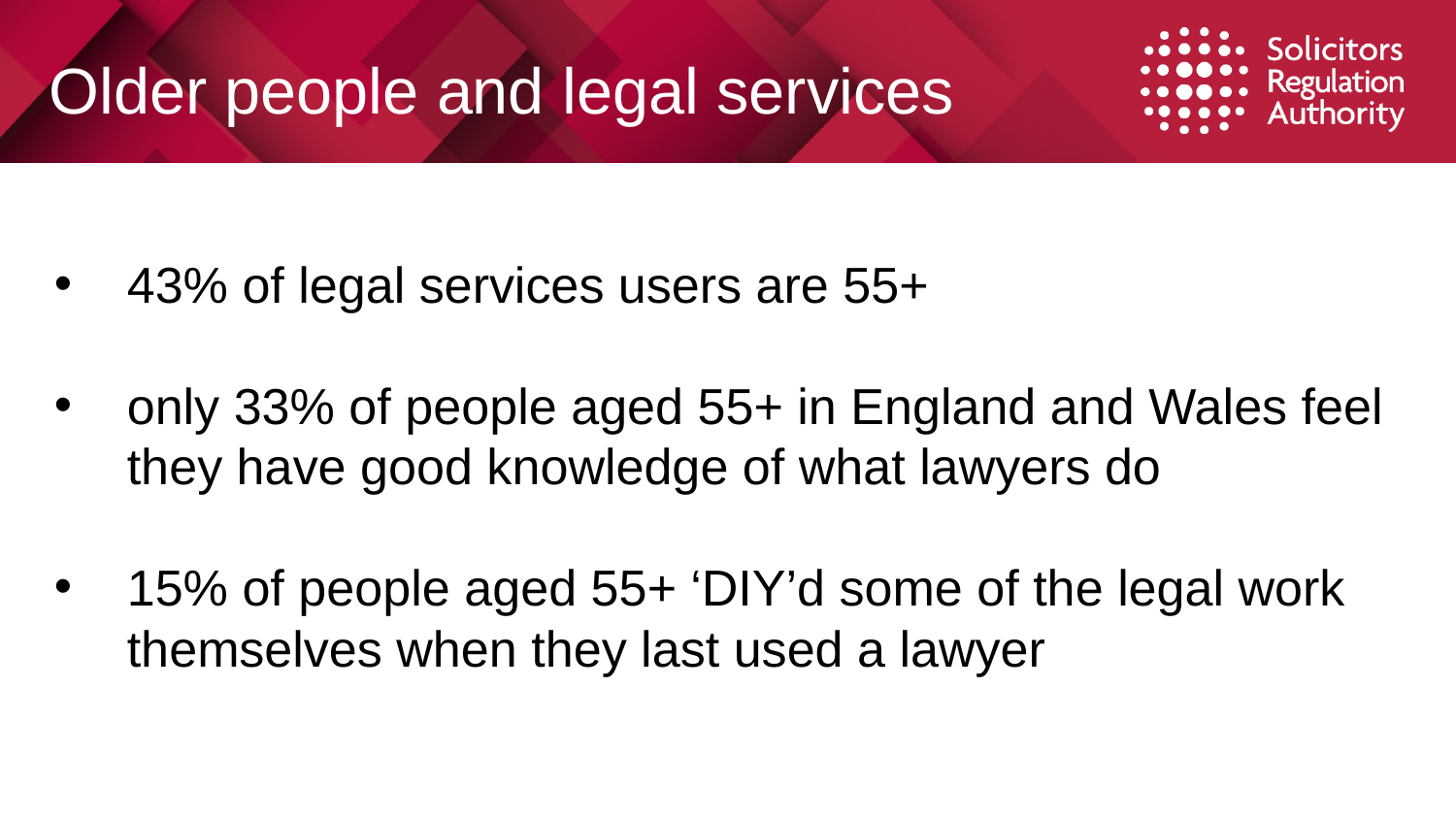

Older people and legal services
#

43% of legal services users are 55+

only 33% of people aged 55+ in England and Wales feel they have good knowledge of what lawyers do

15% of people aged 55+ ‘DIY’d some of the legal work themselves when they last used a lawyer